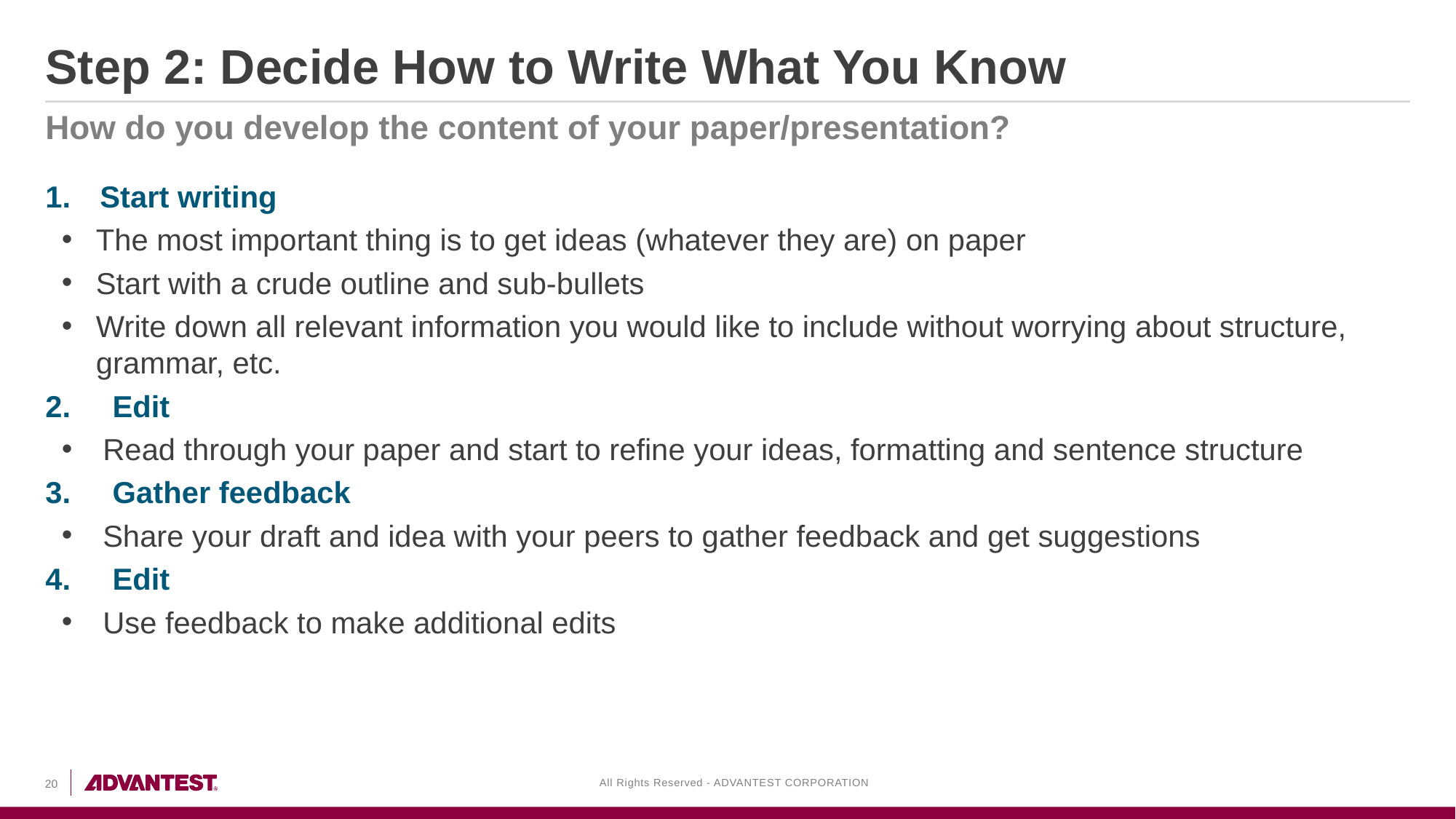

# Step 2: Decide How to Write What You Know
How do you develop the content of your paper/presentation?
Start writing
The most important thing is to get ideas (whatever they are) on paper
Start with a crude outline and sub-bullets
Write down all relevant information you would like to include without worrying about structure, grammar, etc.
2.     Edit
Read through your paper and start to refine your ideas, formatting and sentence structure
3.     Gather feedback
Share your draft and idea with your peers to gather feedback and get suggestions
4.     Edit
Use feedback to make additional edits